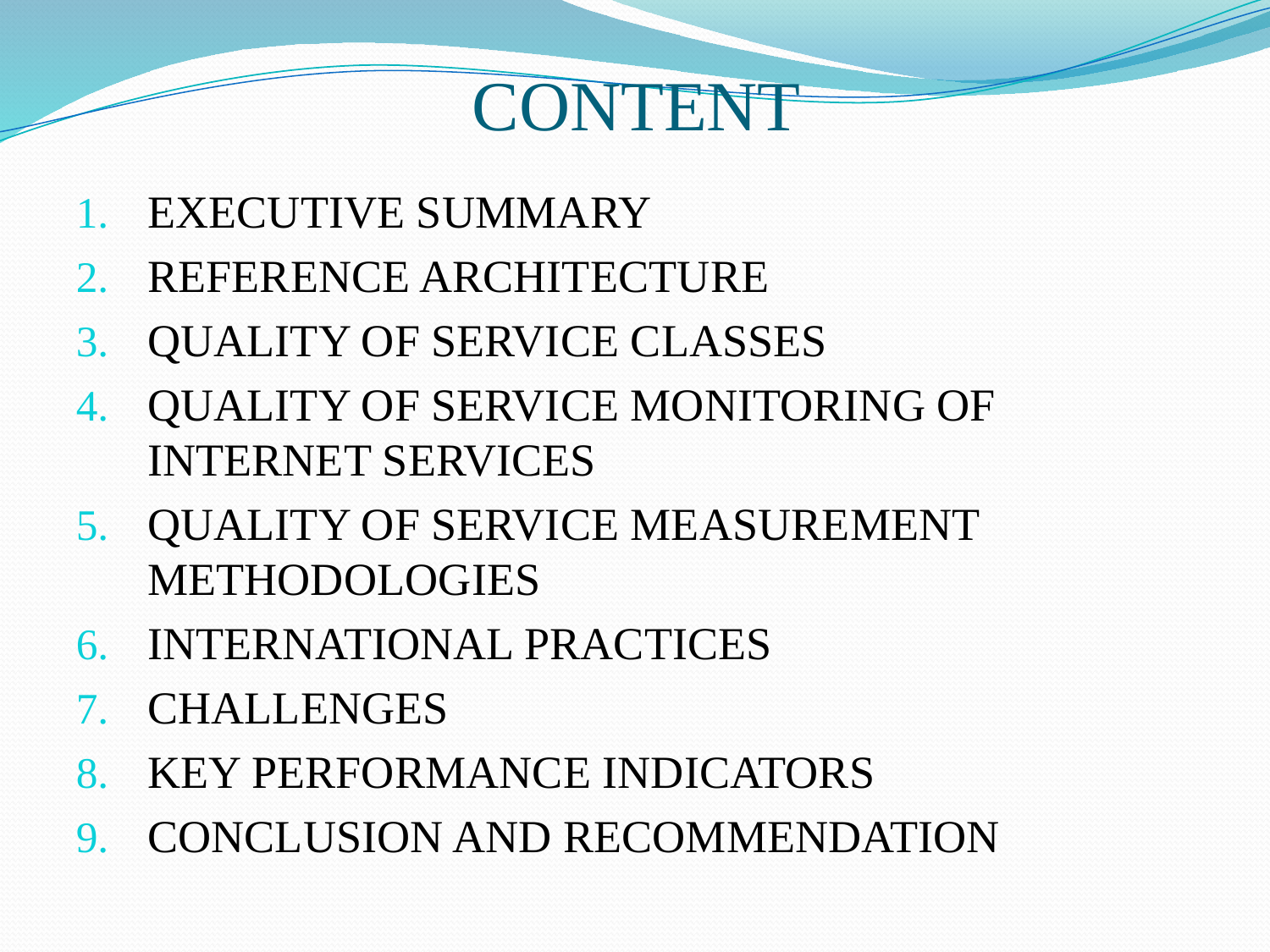

# CONTENT
EXECUTIVE SUMMARY
REFERENCE ARCHITECTURE
QUALITY OF SERVICE CLASSES
QUALITY OF SERVICE MONITORING OF INTERNET SERVICES
QUALITY OF SERVICE MEASUREMENT METHODOLOGIES
INTERNATIONAL PRACTICES
CHALLENGES
KEY PERFORMANCE INDICATORS
CONCLUSION AND RECOMMENDATION